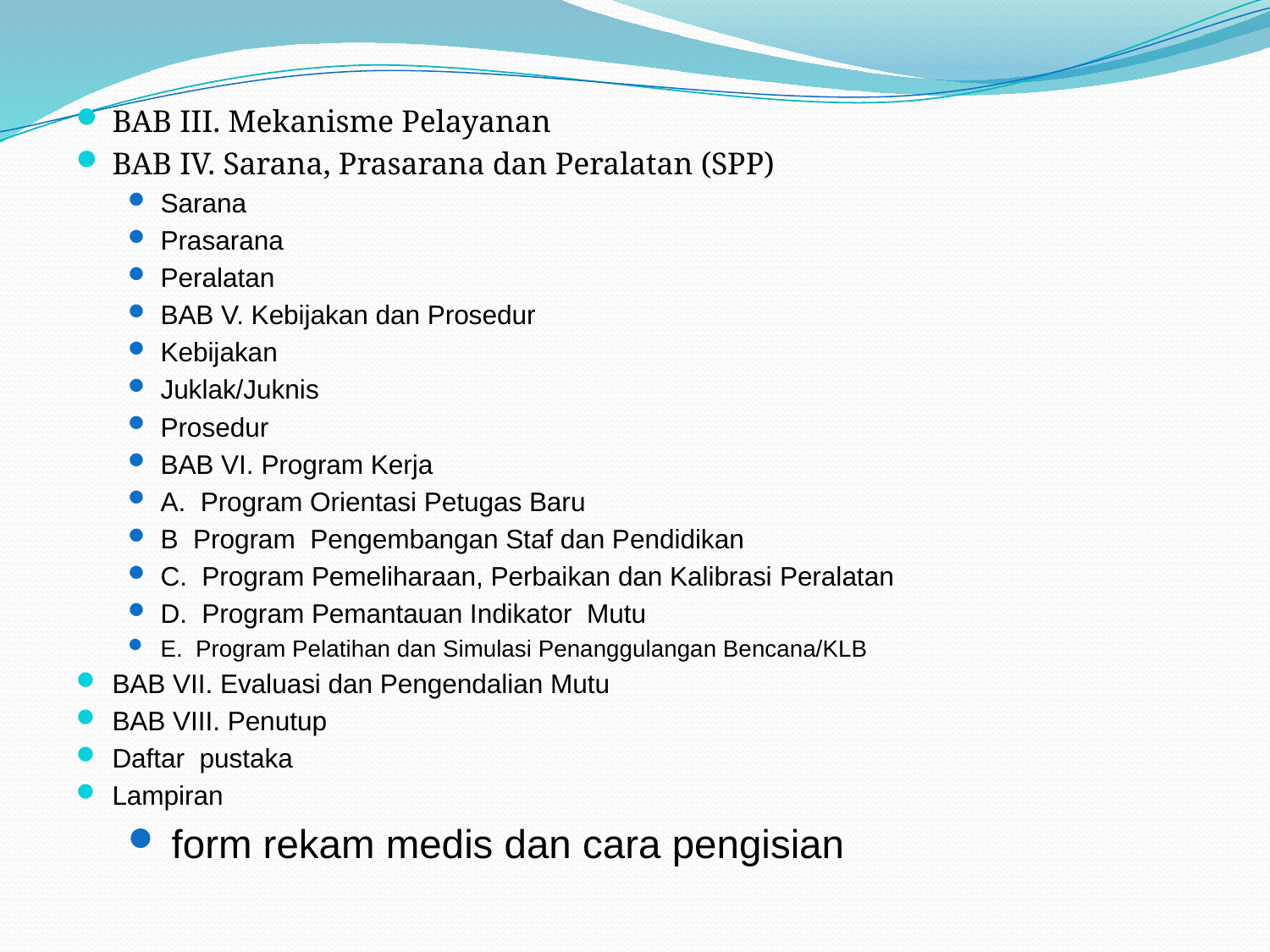

BAB III. Mekanisme Pelayanan
BAB IV. Sarana, Prasarana dan Peralatan (SPP)
Sarana
Prasarana
Peralatan
BAB V. Kebijakan dan Prosedur
Kebijakan
Juklak/Juknis
Prosedur
BAB VI. Program Kerja
A.  Program Orientasi Petugas Baru
B  Program  Pengembangan Staf dan Pendidikan
C.  Program Pemeliharaan, Perbaikan dan Kalibrasi Peralatan
D.  Program Pemantauan Indikator  Mutu
E.  Program Pelatihan dan Simulasi Penanggulangan Bencana/KLB
BAB VII. Evaluasi dan Pengendalian Mutu
BAB VIII. Penutup
Daftar  pustaka
Lampiran
 form rekam medis dan cara pengisian